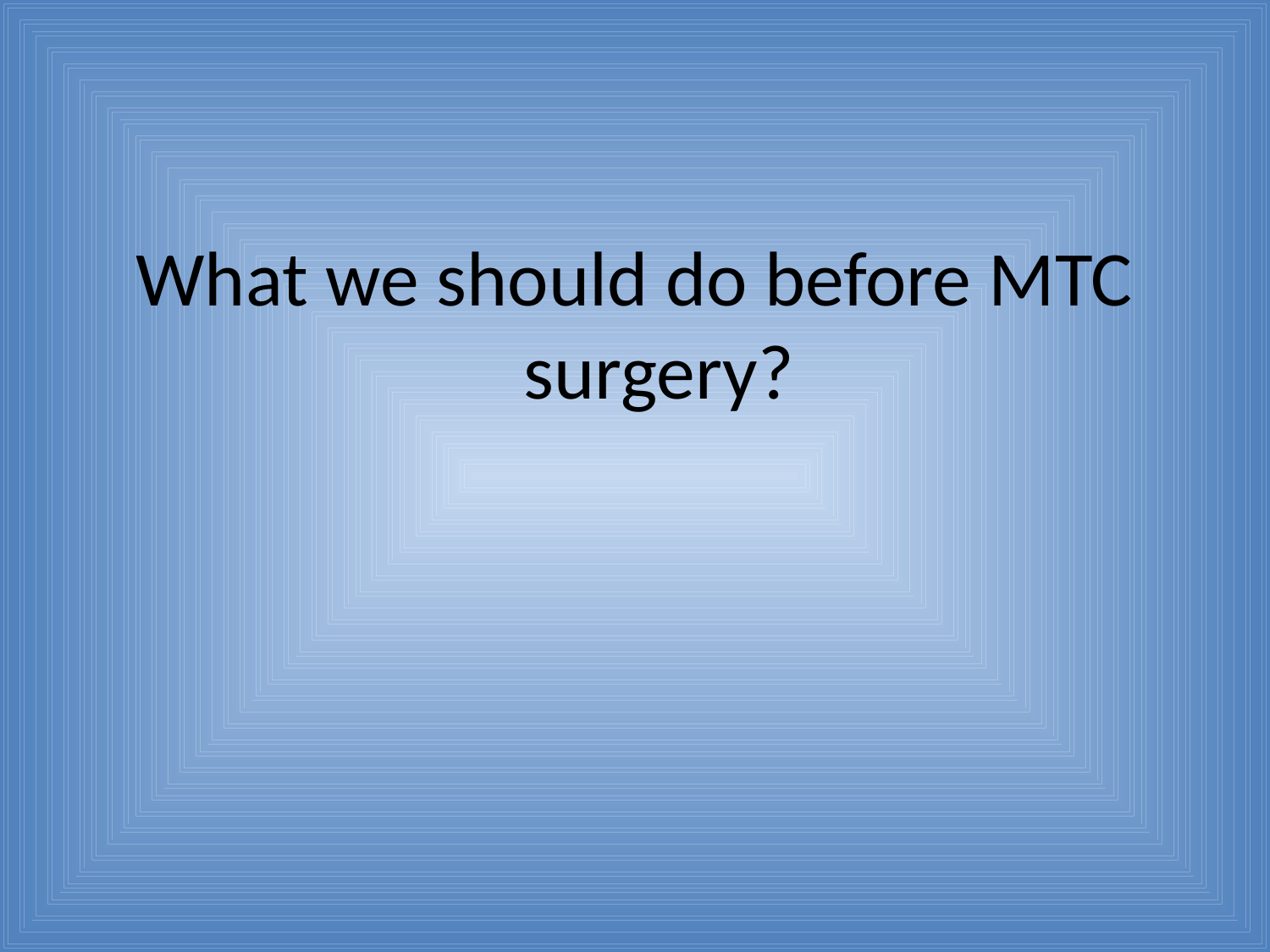

What we should do before MTC surgery?